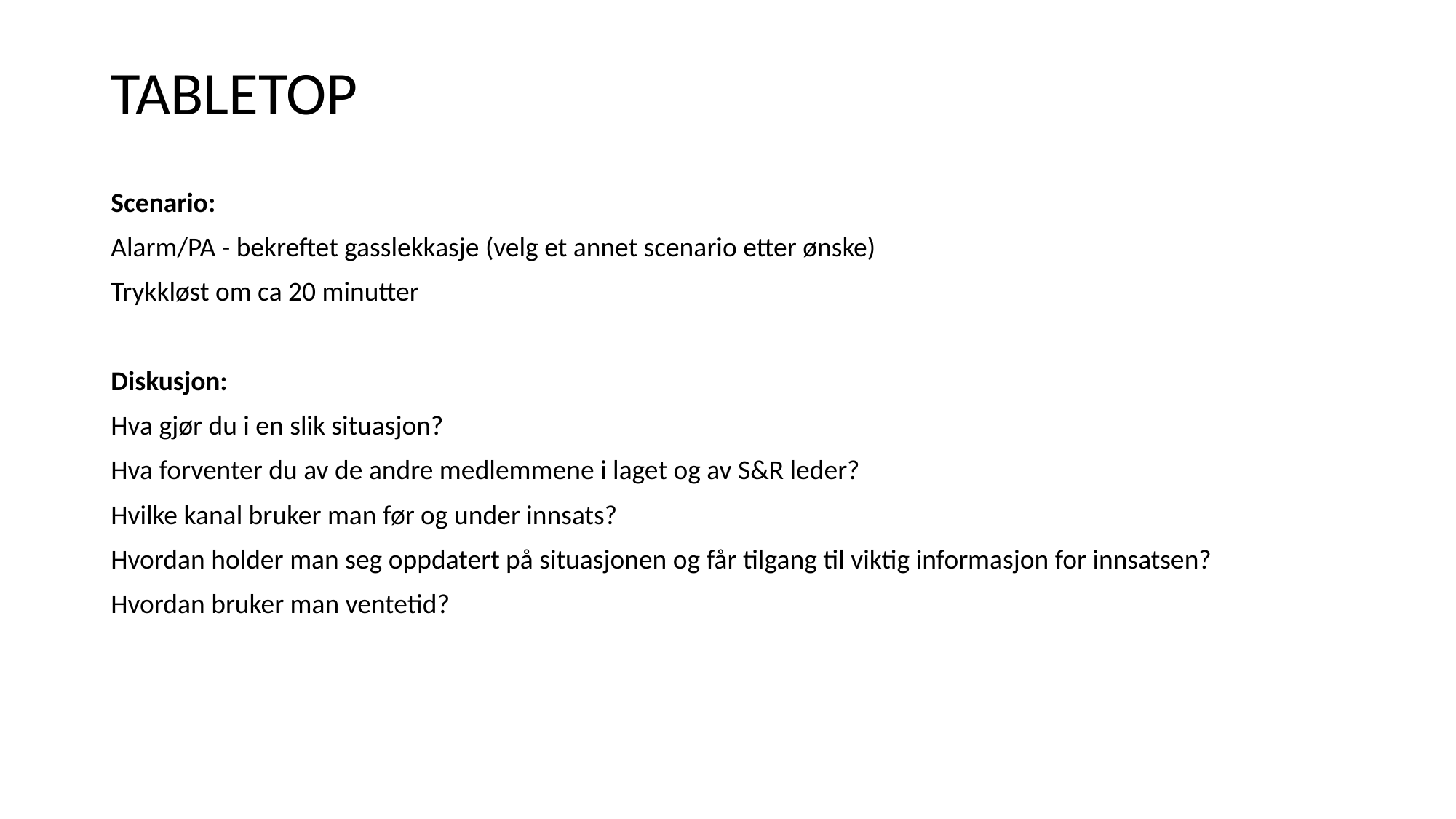

# TABLETOP
Scenario:
Alarm/PA - bekreftet gasslekkasje (velg et annet scenario etter ønske)
Trykkløst om ca 20 minutter

Diskusjon:
Hva gjør du i en slik situasjon?
Hva forventer du av de andre medlemmene i laget og av S&R leder?
Hvilke kanal bruker man før og under innsats?
Hvordan holder man seg oppdatert på situasjonen og får tilgang til viktig informasjon for innsatsen?
Hvordan bruker man ventetid?